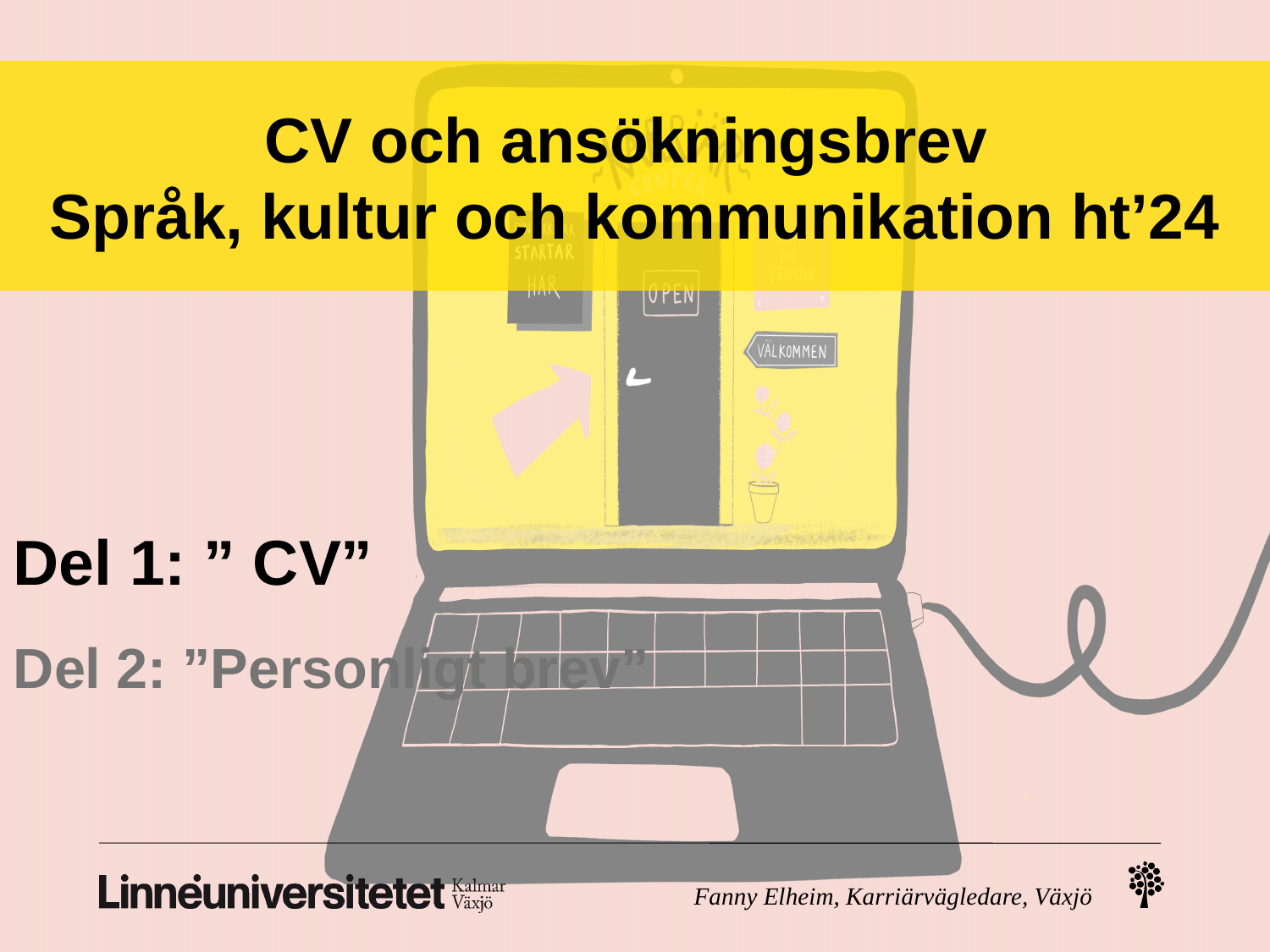

# CV och ansökningsbrev Språk, kultur och kommunikation ht’24
Del 1: ” CV”
Del 2: ”Personligt brev”

Fanny Elheim, Karriärvägledare, Växjö